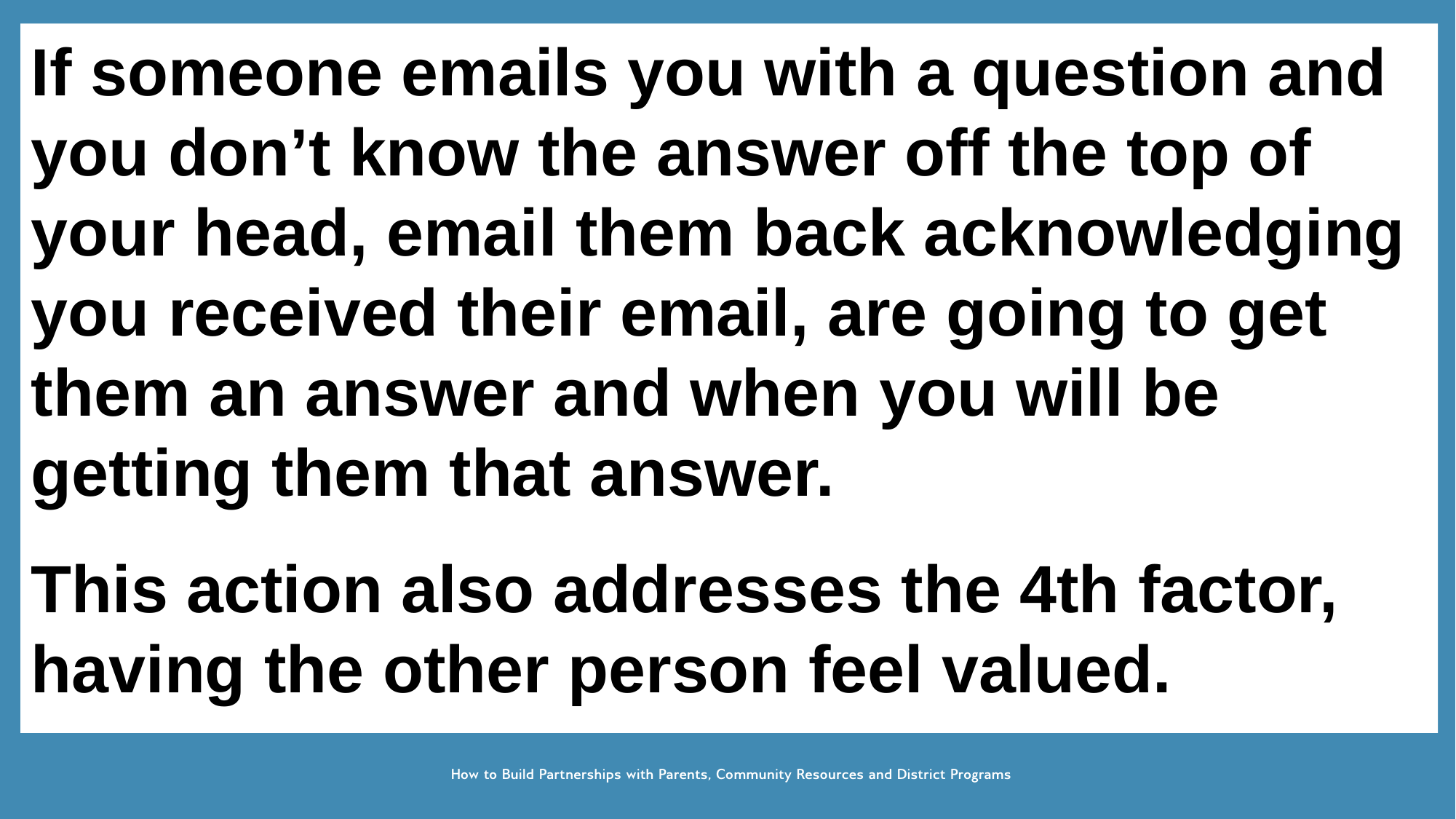

If someone emails you with a question and you don’t know the answer off the top of your head, email them back acknowledging you received their email, are going to get them an answer and when you will be getting them that answer.

This action also addresses the 4th factor, having the other person feel valued.

How to Build Partnerships with Parents, Community Resources and District Programs